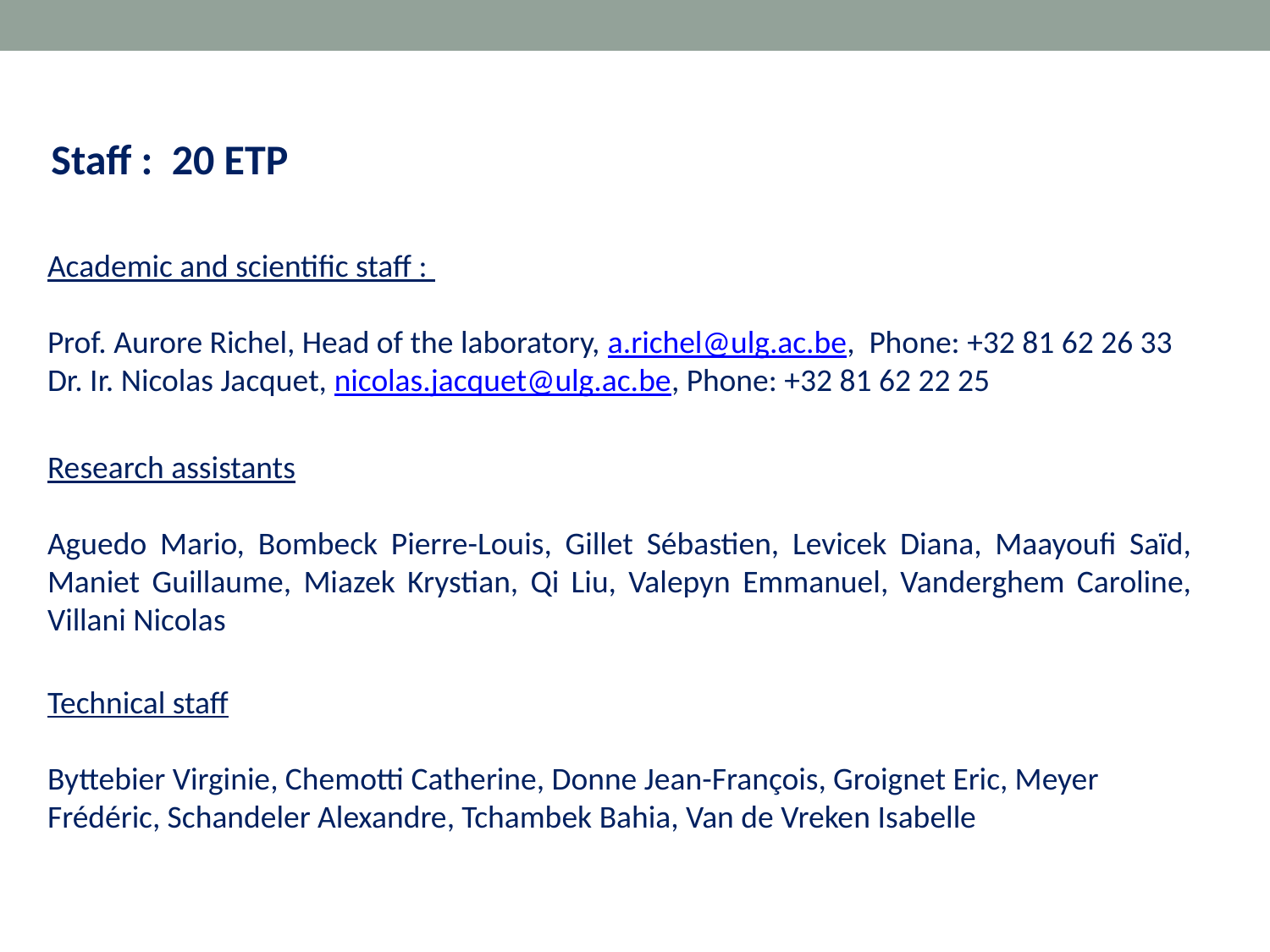

Staff :  20 ETP
Academic and scientific staff :

Prof. Aurore Richel, Head of the laboratory, a.richel@ulg.ac.be,  Phone: +32 81 62 26 33
Dr. Ir. Nicolas Jacquet, nicolas.jacquet@ulg.ac.be, Phone: +32 81 62 22 25
Research assistants

Aguedo Mario, Bombeck Pierre-Louis, Gillet Sébastien, Levicek Diana, Maayoufi Saïd, Maniet Guillaume, Miazek Krystian, Qi Liu, Valepyn Emmanuel, Vanderghem Caroline, Villani Nicolas
Technical staff

Byttebier Virginie, Chemotti Catherine, Donne Jean-François, Groignet Eric, Meyer Frédéric, Schandeler Alexandre, Tchambek Bahia, Van de Vreken Isabelle